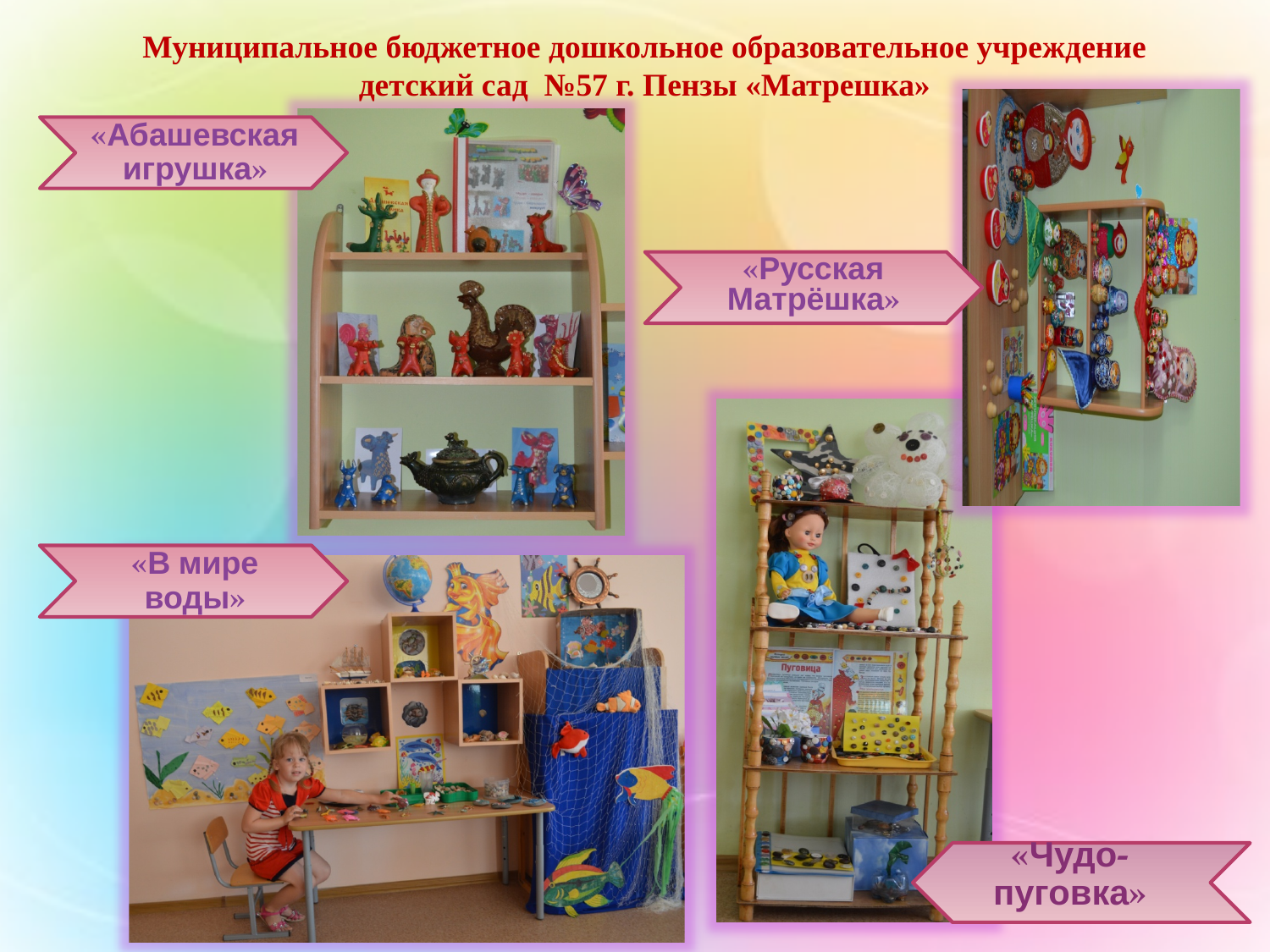

Муниципальное бюджетное дошкольное образовательное учреждение детский сад  №57 г. Пензы «Матрешка»
«Абашевская игрушка»

«Русская Матрёшка»

«В мире воды»

«Чудо-пуговка»